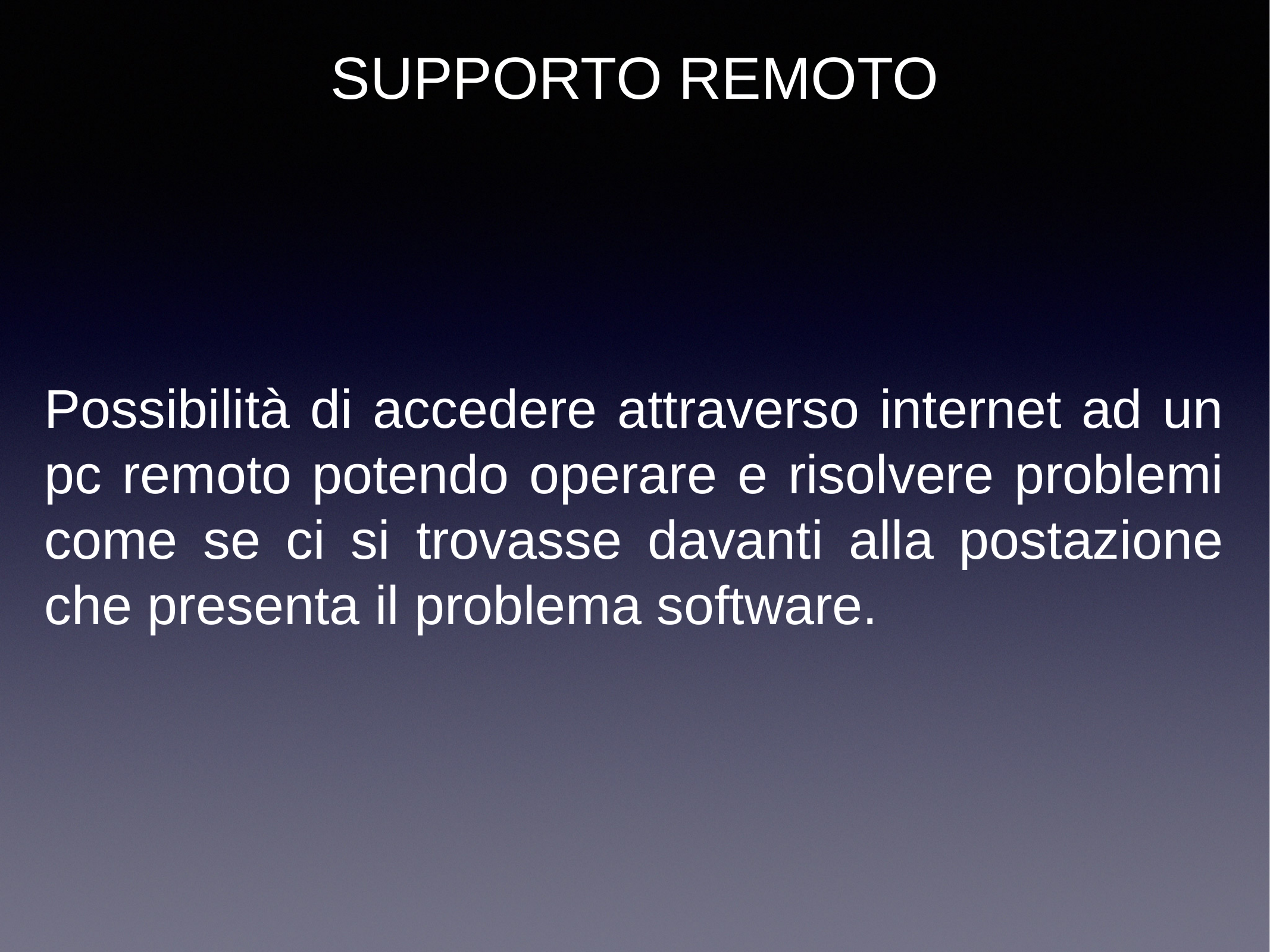

SUPPORTO REMOTO
Possibilità di accedere attraverso internet ad un pc remoto potendo operare e risolvere problemi come se ci si trovasse davanti alla postazione che presenta il problema software.